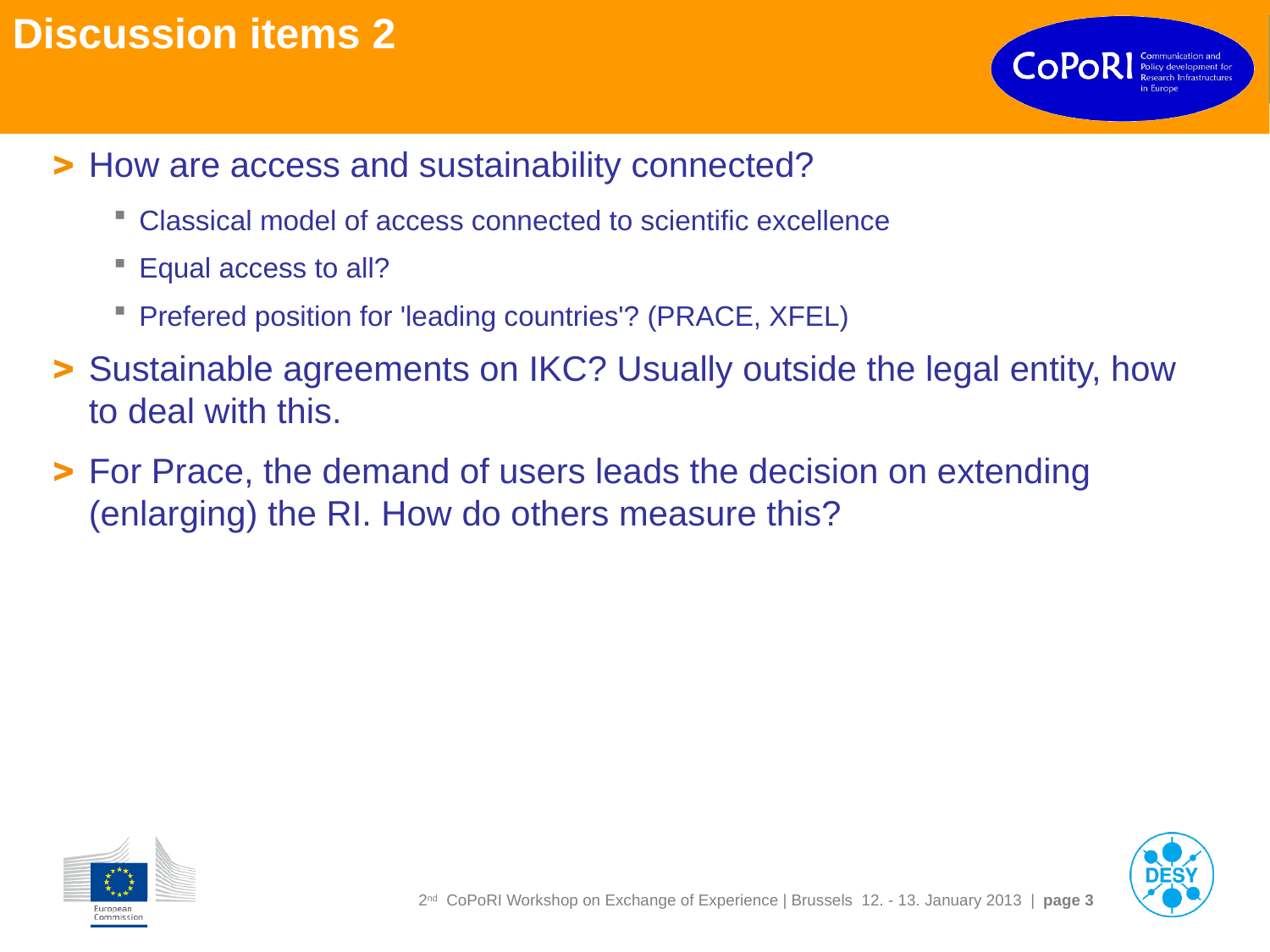

# Discussion items 2
How are access and sustainability connected?
Classical model of access connected to scientific excellence
Equal access to all?
Prefered position for 'leading countries'? (PRACE, XFEL)
Sustainable agreements on IKC? Usually outside the legal entity, how to deal with this.
For Prace, the demand of users leads the decision on extending (enlarging) the RI. How do others measure this?